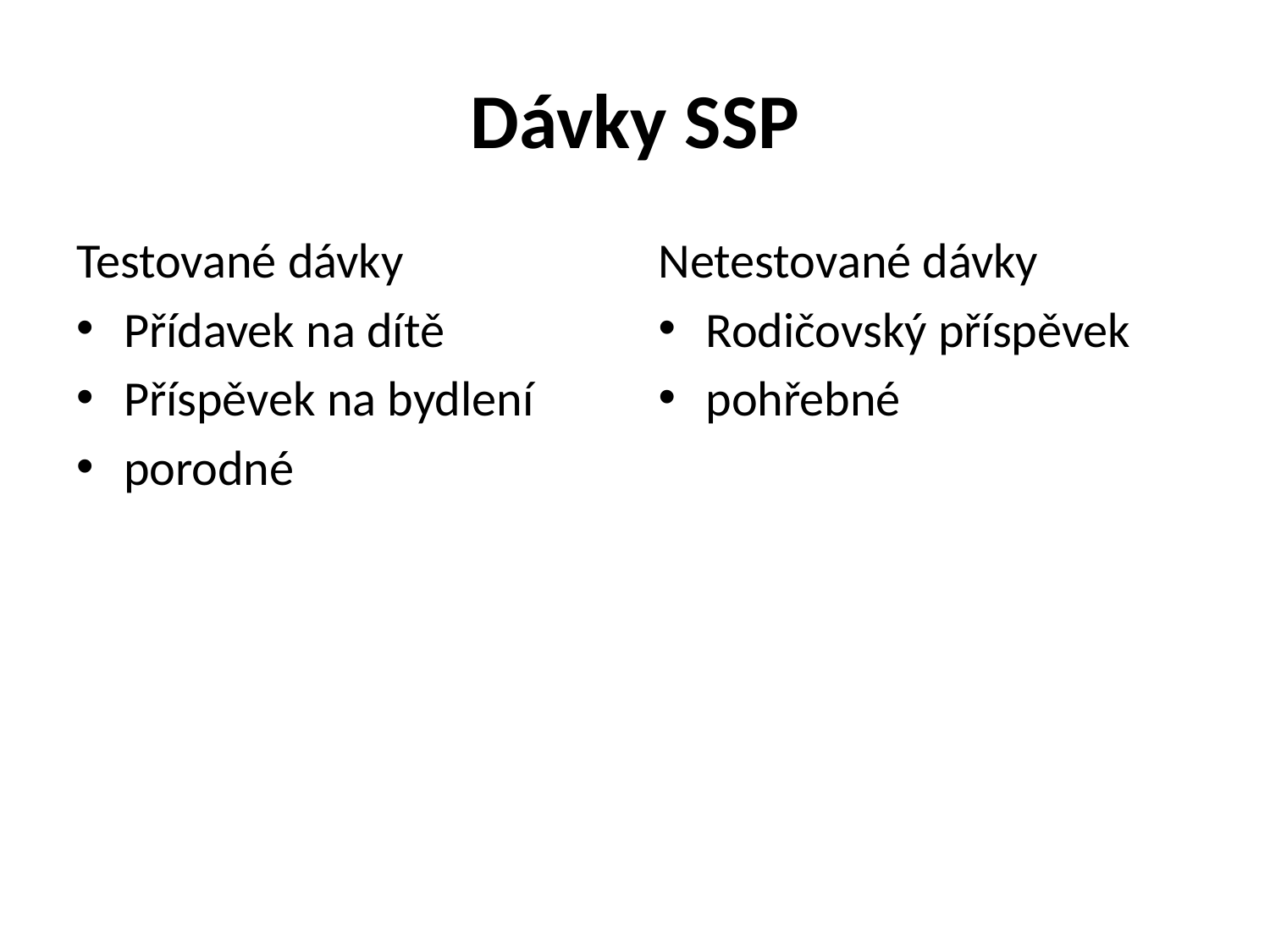

# Dávky SSP
Testované dávky
Přídavek na dítě
Příspěvek na bydlení
porodné
Netestované dávky
Rodičovský příspěvek
pohřebné